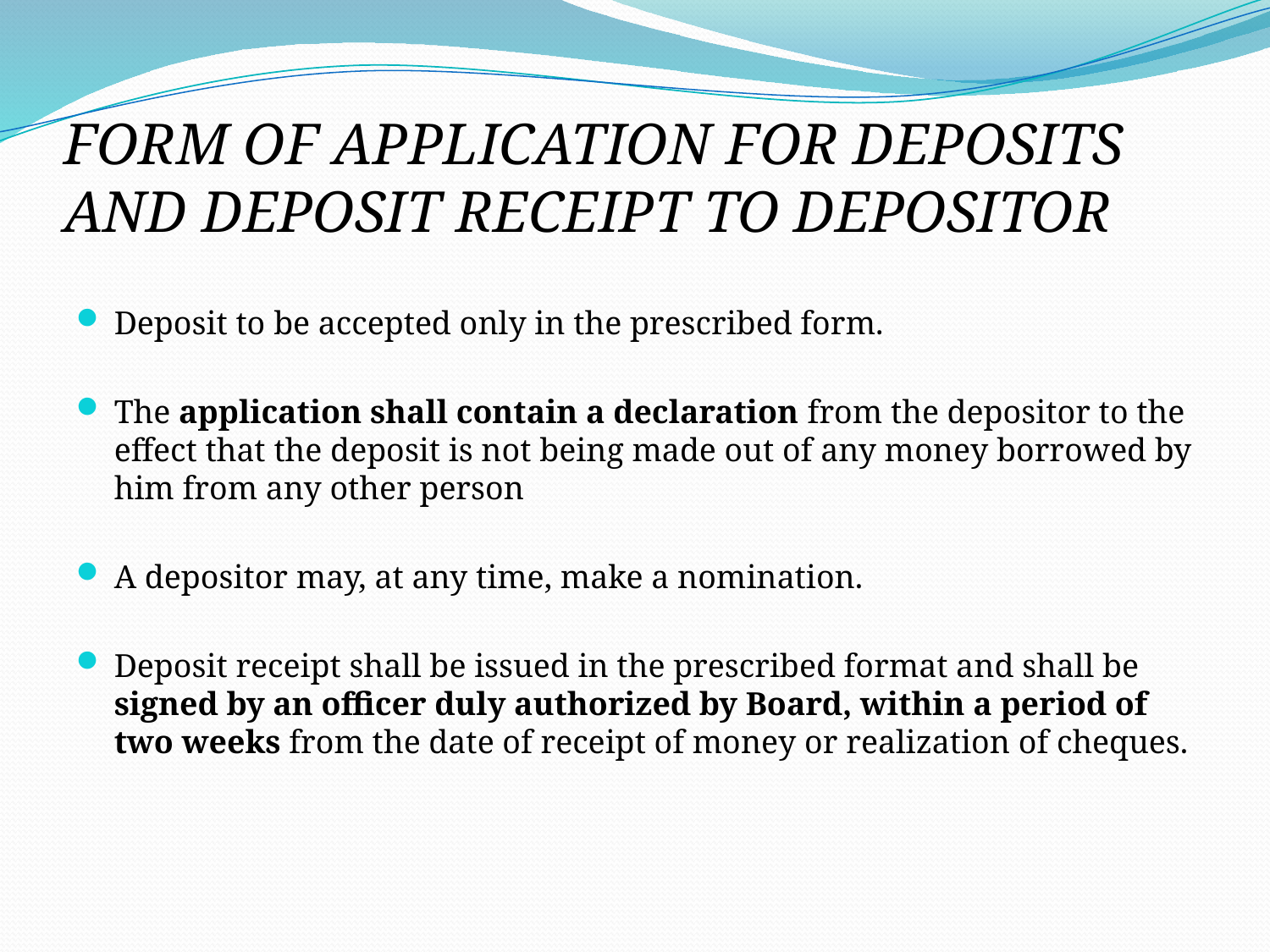

# FORM OF APPLICATION FOR DEPOSITS AND DEPOSIT RECEIPT TO DEPOSITOR
Deposit to be accepted only in the prescribed form.

The application shall contain a declaration from the depositor to the effect that the deposit is not being made out of any money borrowed by him from any other person

A depositor may, at any time, make a nomination.

Deposit receipt shall be issued in the prescribed format and shall be signed by an officer duly authorized by Board, within a period of two weeks from the date of receipt of money or realization of cheques.